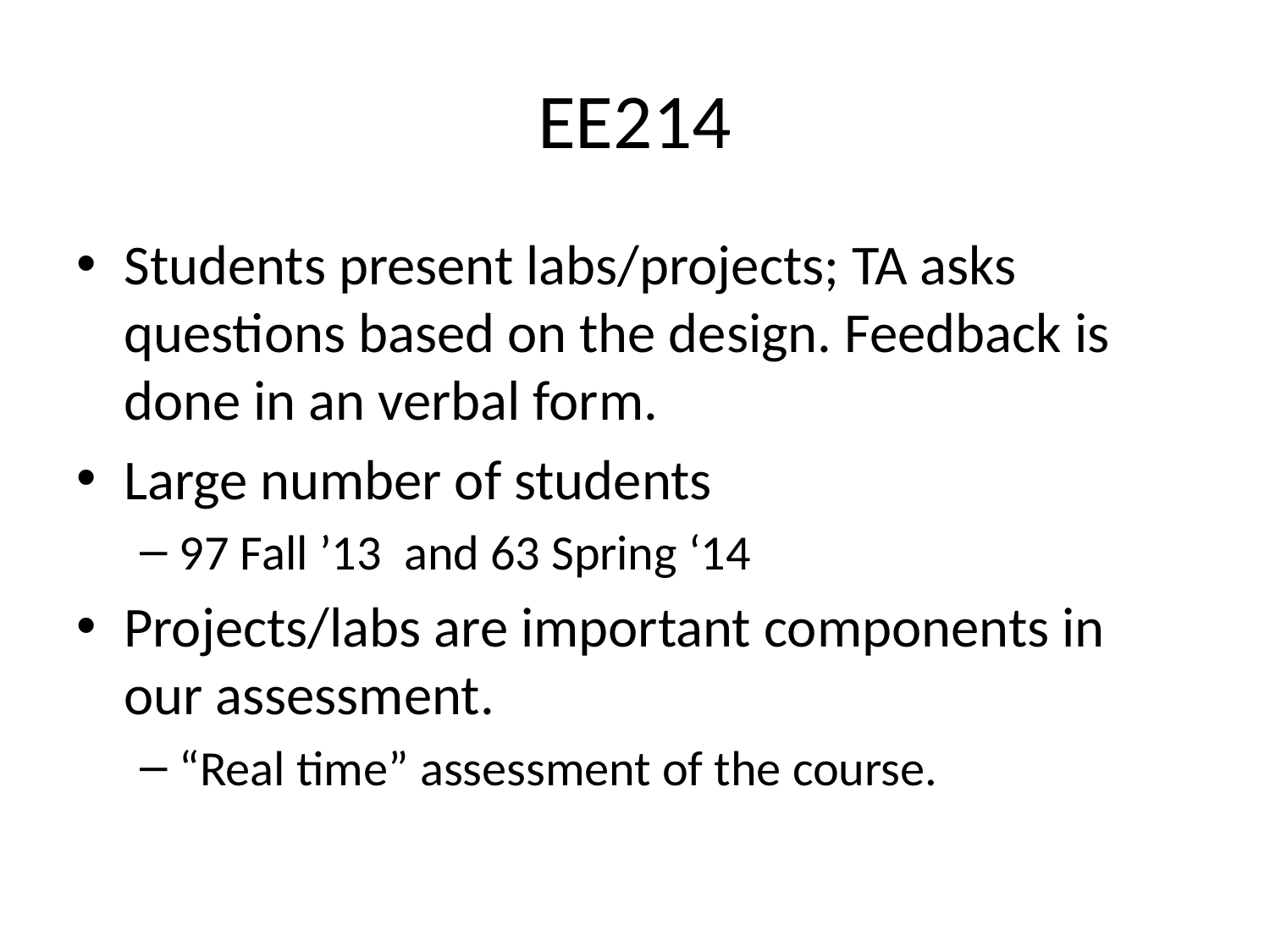

# EE214
Students present labs/projects; TA asks questions based on the design. Feedback is done in an verbal form.
Large number of students
97 Fall ’13  and 63 Spring ‘14
Projects/labs are important components in our assessment.
“Real time” assessment of the course.